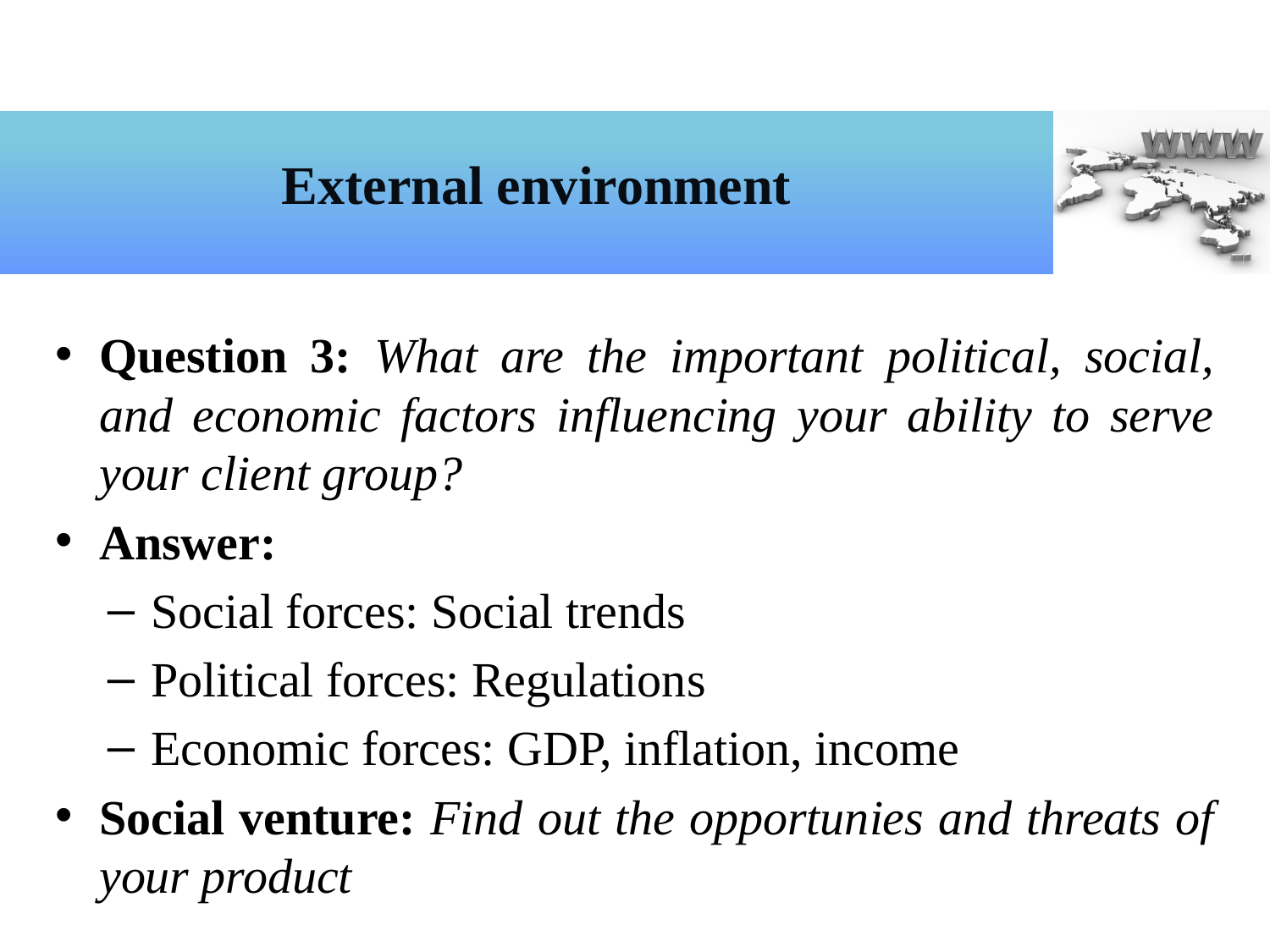

# External environment
Question 3: What are the important political, social, and economic factors influencing your ability to serve your client group?
Answer:
Social forces: Social trends
Political forces: Regulations
Economic forces: GDP, inflation, income
Social venture: Find out the opportunies and threats of your product